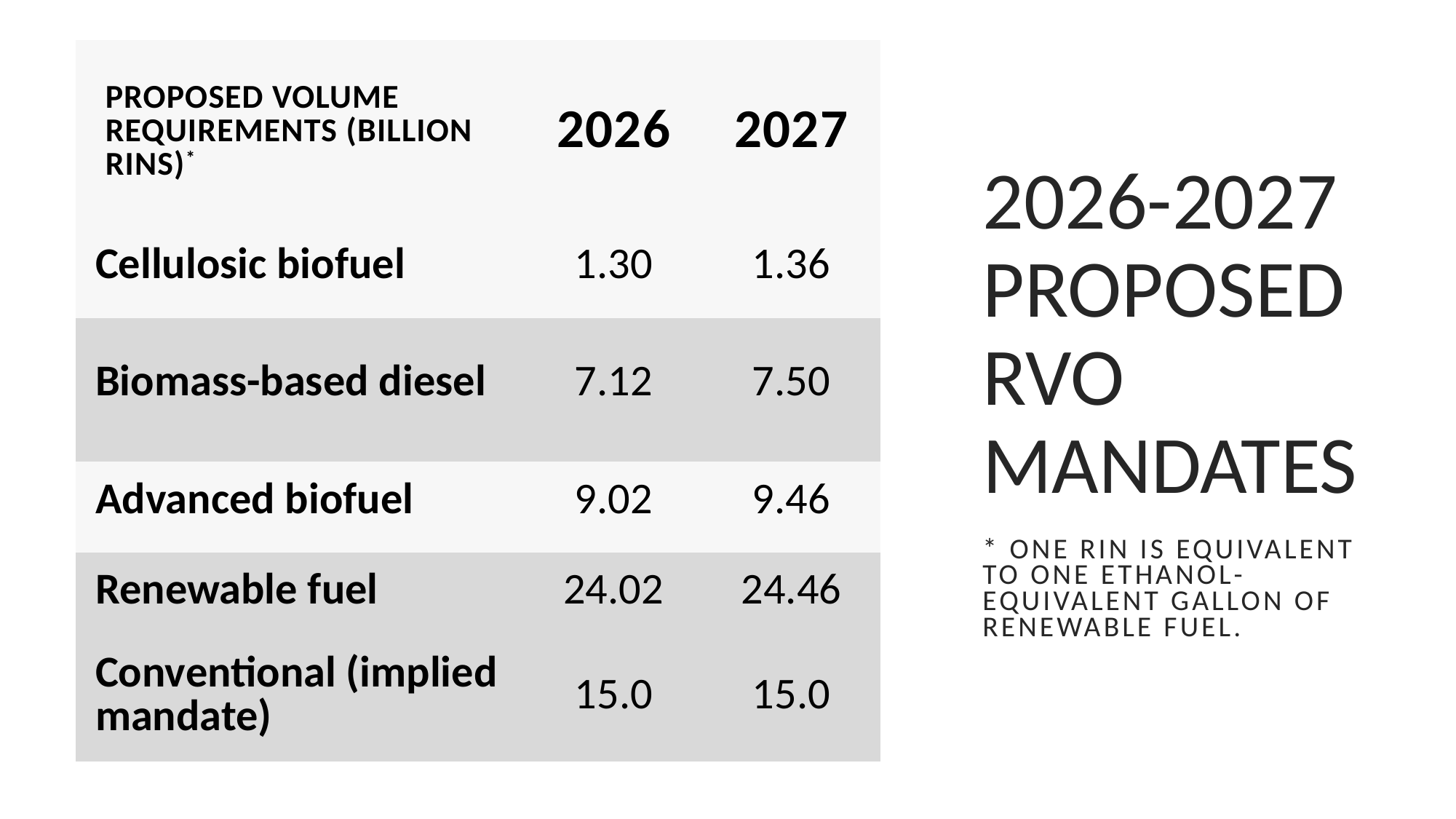

| Proposed Volume Requirements (billion RINs)\* | 2026 | 2027 |
| --- | --- | --- |
| Cellulosic biofuel | 1.30 | 1.36 |
| Biomass-based diesel | 7.12 | 7.50 |
| Advanced biofuel | 9.02 | 9.46 |
| Renewable fuel | 24.02 | 24.46 |
| Conventional (implied mandate) | 15.0 | 15.0 |
# 2026-2027 Proposed RVO mandates
* One RIN is equivalent to one ethanol-equivalent gallon of renewable fuel.